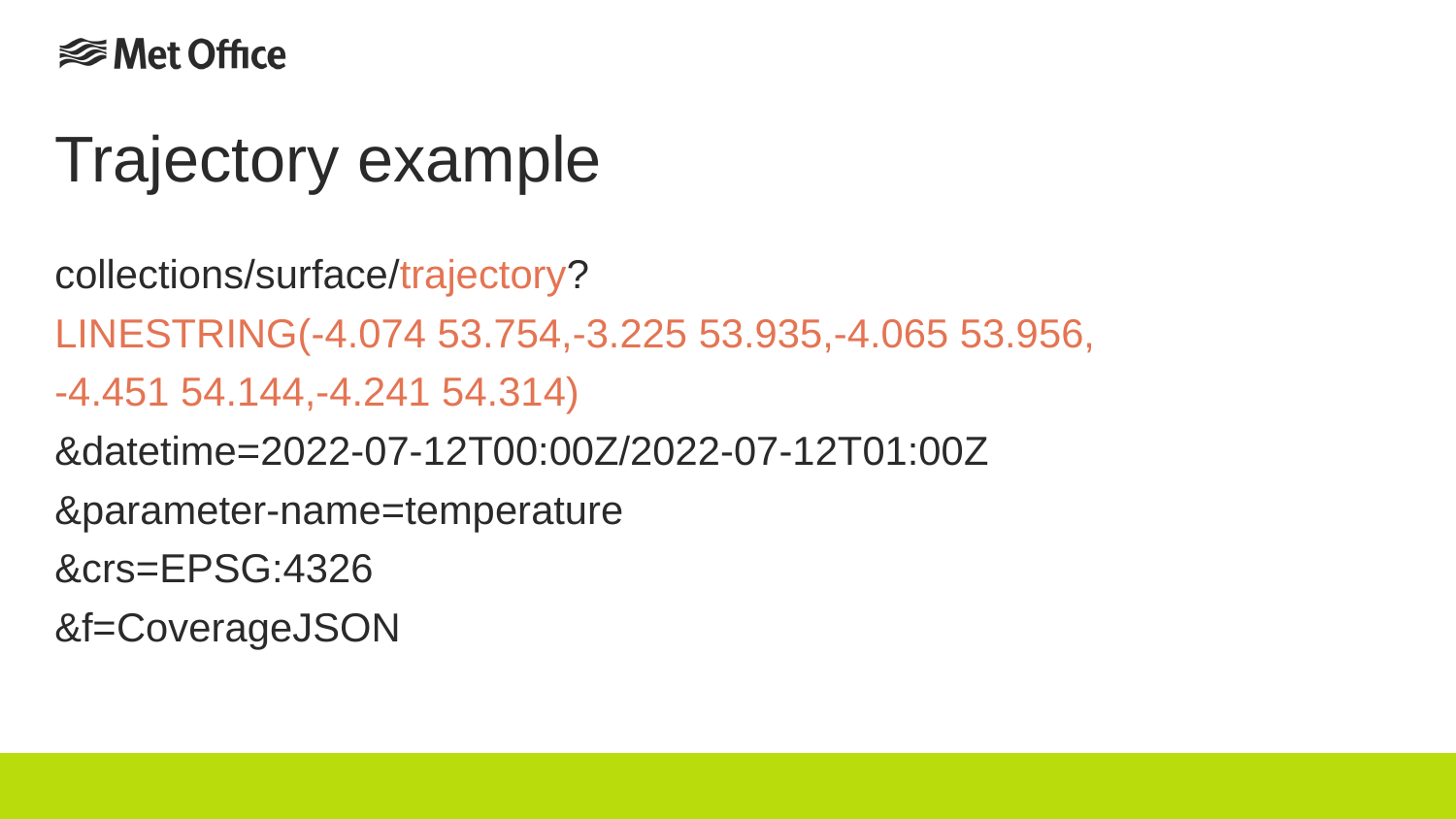

# Trajectory example
collections/surface/trajectory?
LINESTRING(-4.074 53.754,-3.225 53.935,-4.065 53.956,
-4.451 54.144,-4.241 54.314)
&datetime=2022-07-12T00:00Z/2022-07-12T01:00Z
&parameter-name=temperature
&crs=EPSG:4326
&f=CoverageJSON